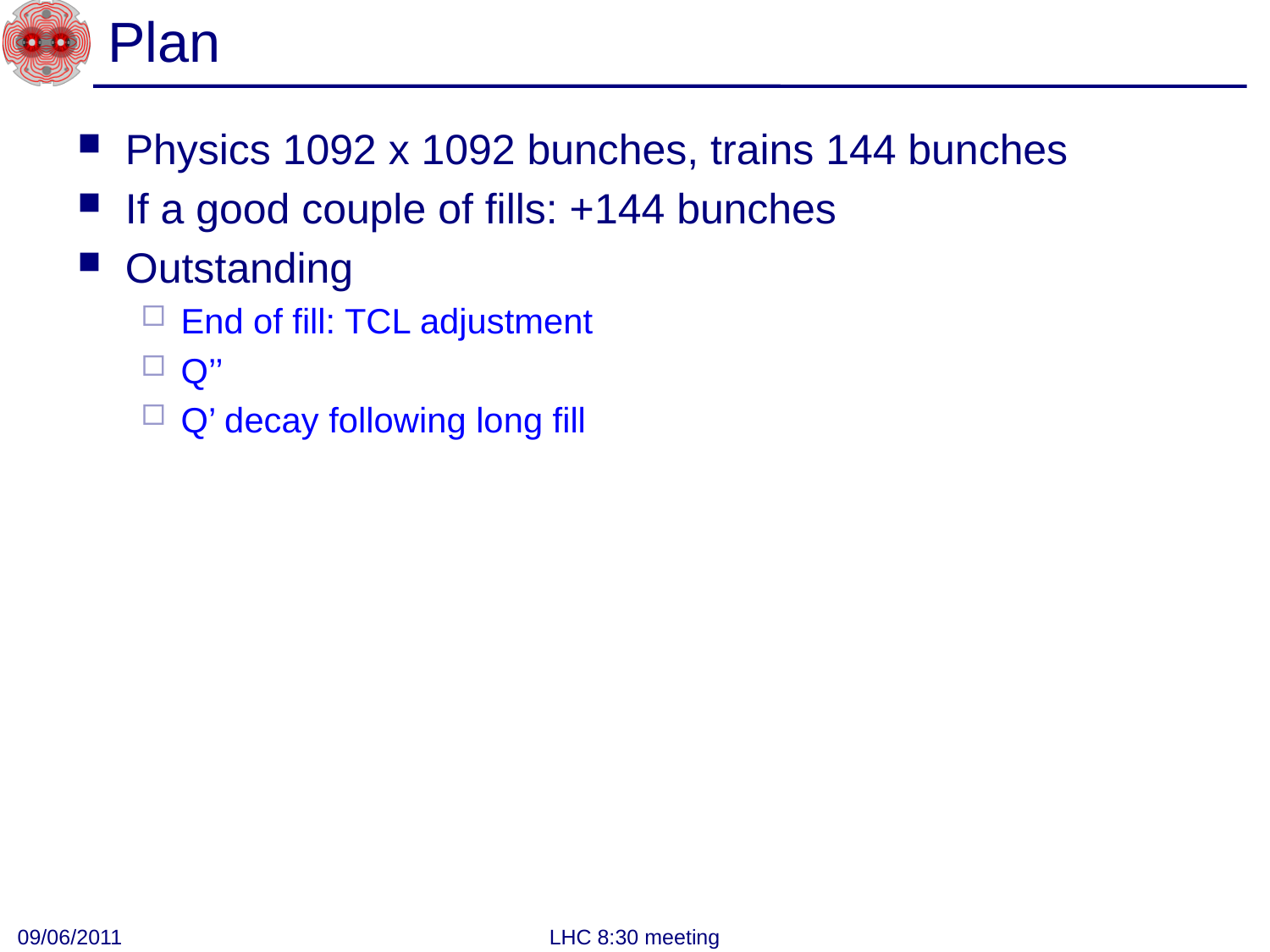

# Plan
Physics 1092 x 1092 bunches, trains 144 bunches
If a good couple of fills: +144 bunches
Outstanding
End of fill: TCL adjustment
Q’’
Q’ decay following long fill
09/06/2011
LHC 8:30 meeting